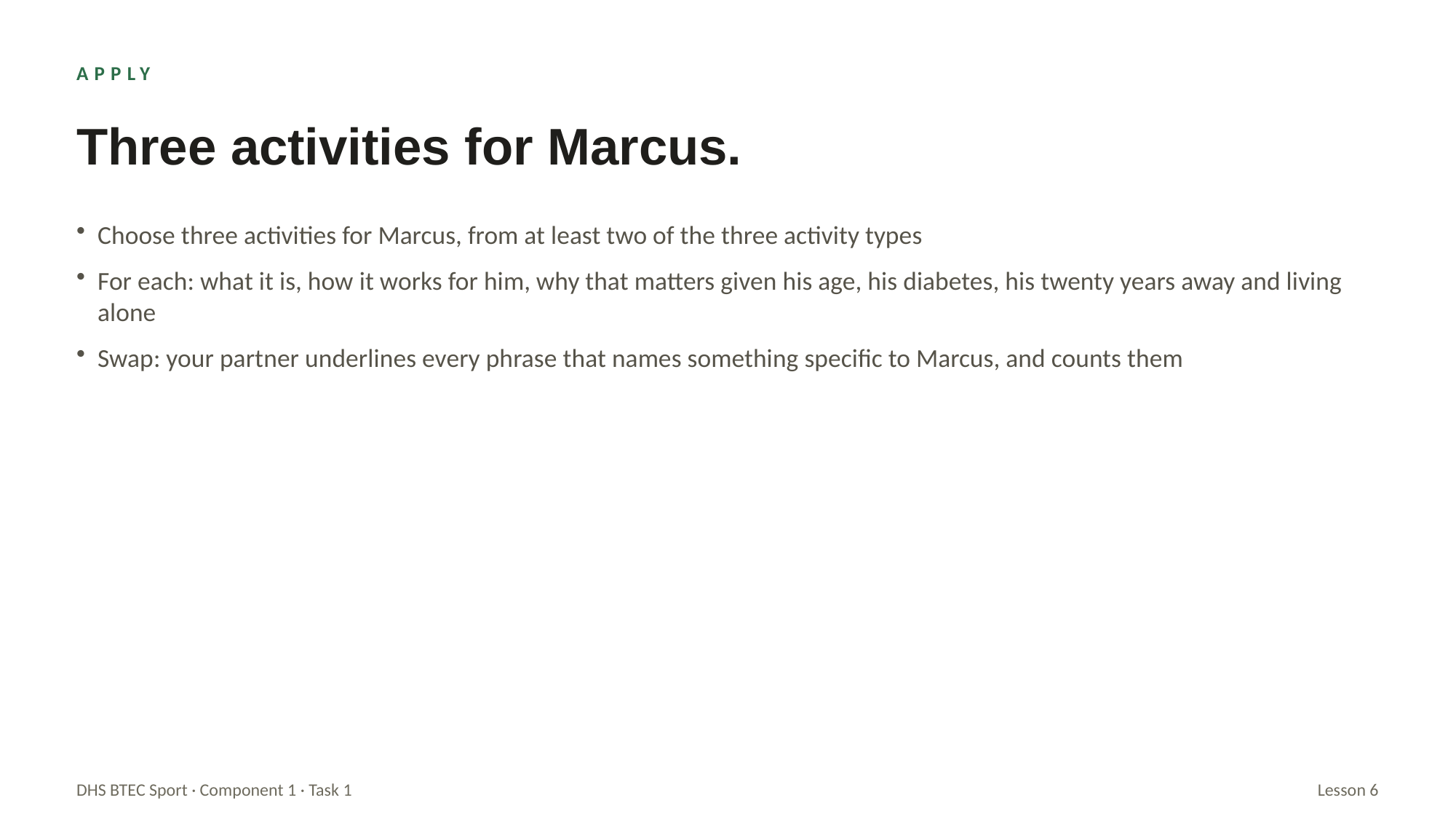

APPLY
Three activities for Marcus.
Choose three activities for Marcus, from at least two of the three activity types
For each: what it is, how it works for him, why that matters given his age, his diabetes, his twenty years away and living alone
Swap: your partner underlines every phrase that names something specific to Marcus, and counts them
DHS BTEC Sport · Component 1 · Task 1
Lesson 6